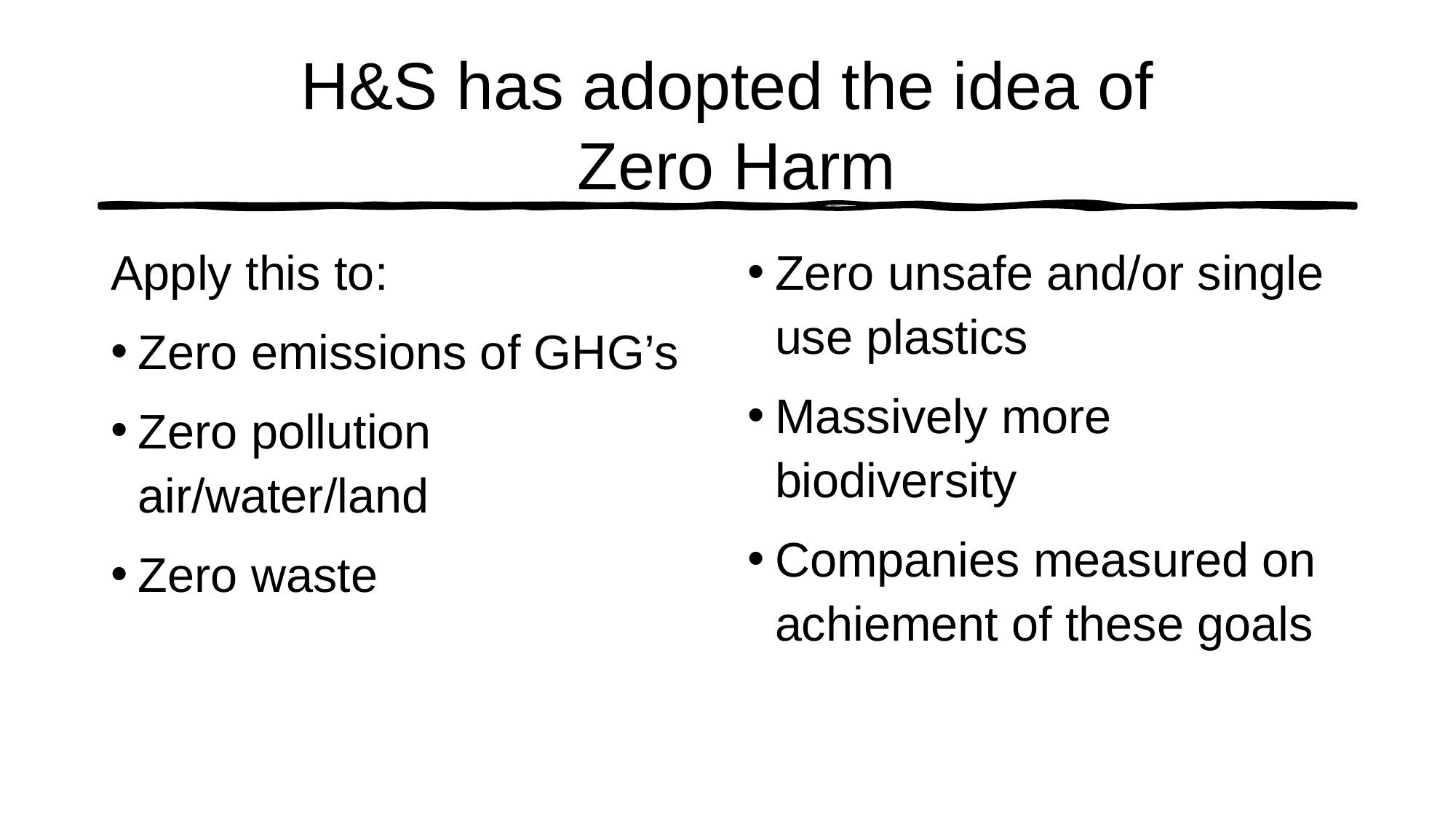

# H&S has adopted the idea of Zero Harm
Apply this to:
Zero emissions of GHG’s
Zero pollution air/water/land
Zero waste

Zero unsafe and/or single use plastics
Massively more biodiversity
Companies measured on achiement of these goals